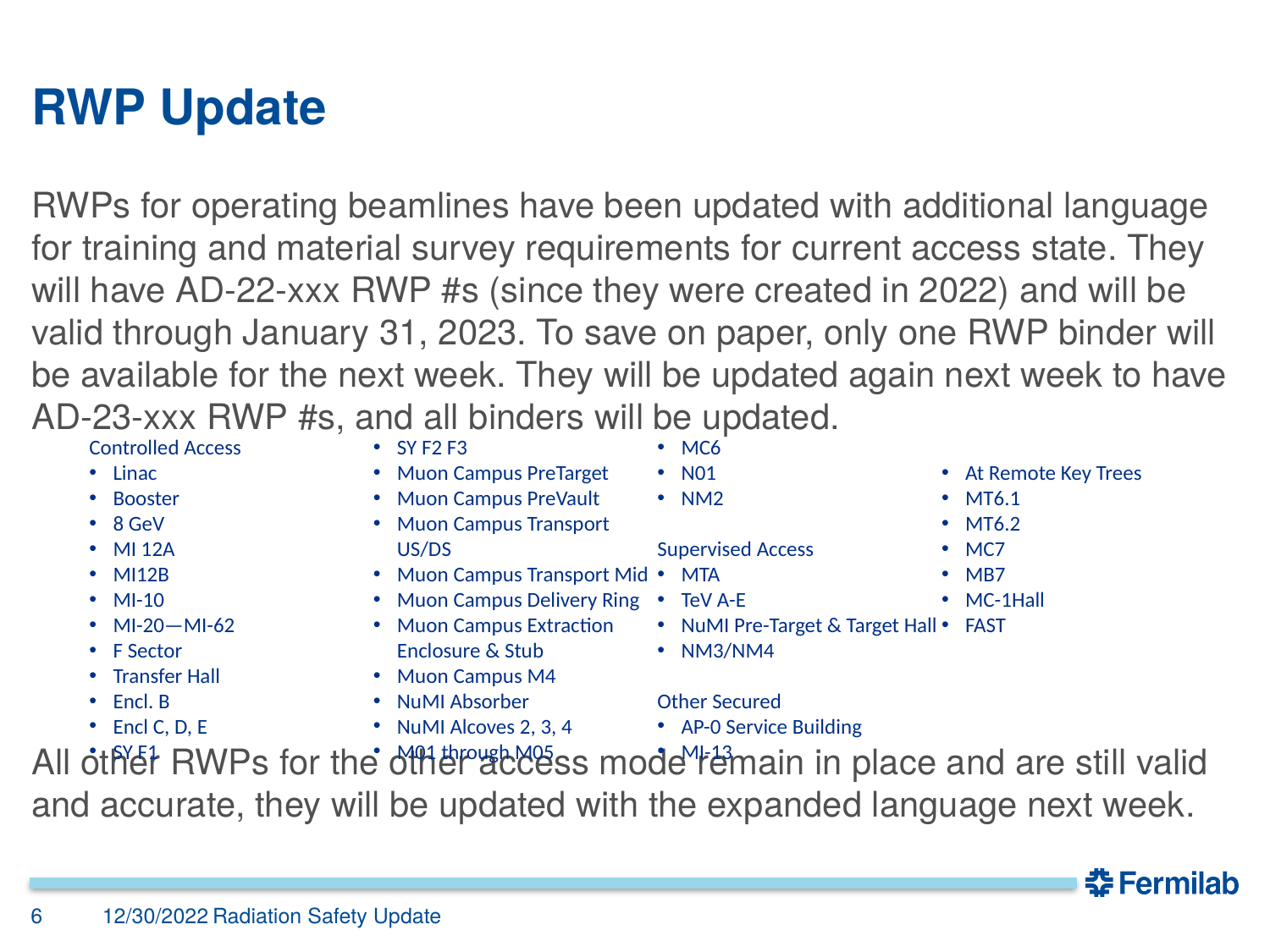

# RWP Update
RWPs for operating beamlines have been updated with additional language for training and material survey requirements for current access state. They will have AD-22-xxx RWP #s (since they were created in 2022) and will be valid through January 31, 2023. To save on paper, only one RWP binder will be available for the next week. They will be updated again next week to have AD-23-xxx RWP #s, and all binders will be updated.

All other RWPs for the other access mode remain in place and are still valid and accurate, they will be updated with the expanded language next week.

Controlled Access
Linac
Booster
8 GeV
MI 12A
MI12B
MI-10
MI-20—MI-62
F Sector
Transfer Hall
Encl. B
Encl C, D, E
SY F1
SY F2 F3
Muon Campus PreTarget
Muon Campus PreVault
Muon Campus Transport US/DS
Muon Campus Transport Mid
Muon Campus Delivery Ring
Muon Campus Extraction Enclosure & Stub
Muon Campus M4
NuMI Absorber
NuMI Alcoves 2, 3, 4
M01 through M05
MC6
N01
NM2

Supervised Access
MTA
TeV A-E
NuMI Pre-Target & Target Hall
NM3/NM4

Other Secured
AP-0 Service Building
MI-13

At Remote Key Trees
MT6.1
MT6.2
MC7
MB7
MC-1Hall
FAST
12/30/2022
6
Radiation Safety Update